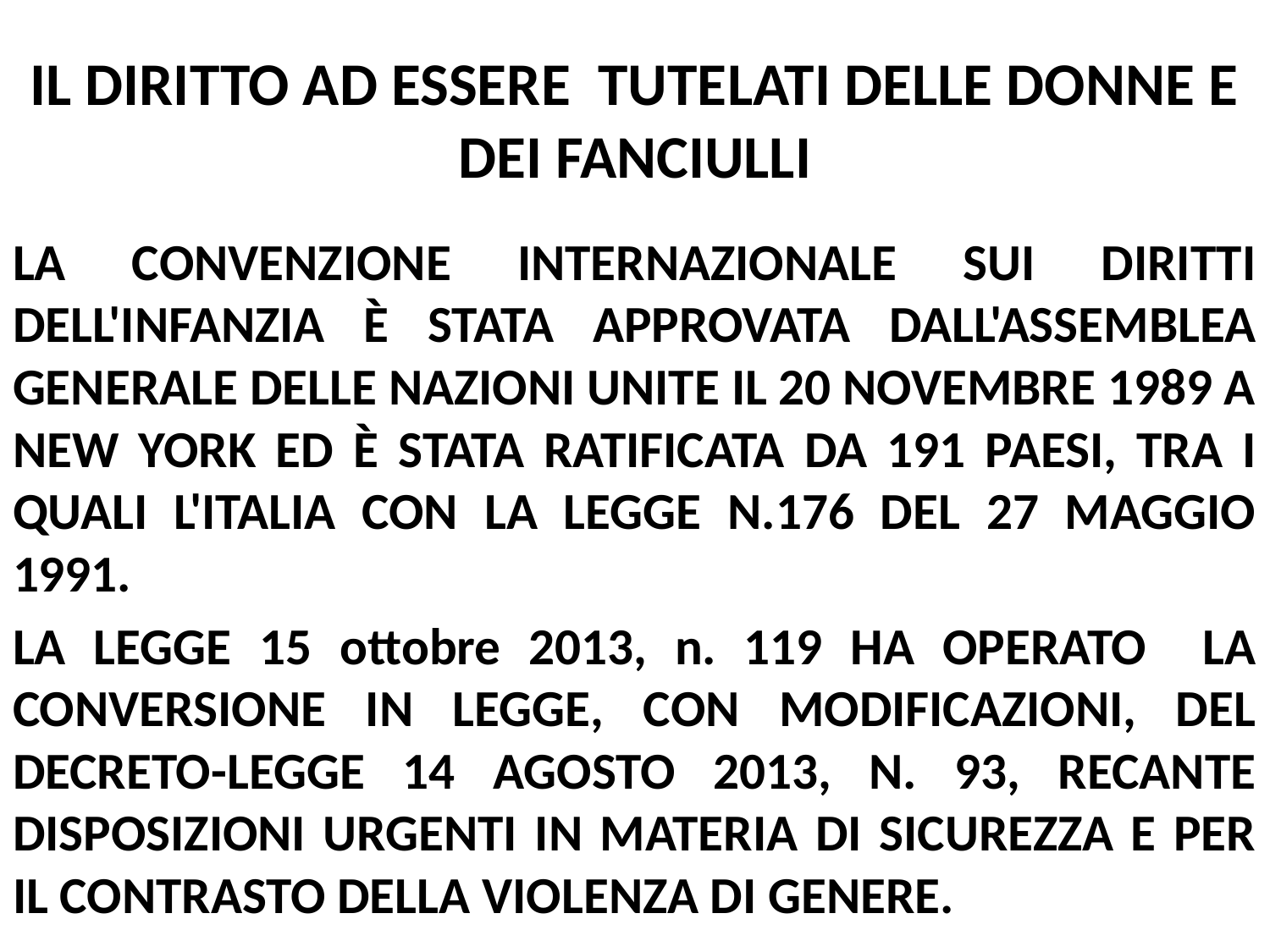

# IL DIRITTO AD ESSERE  TUTELATI DELLE DONNE E DEI FANCIULLI
LA CONVENZIONE INTERNAZIONALE SUI DIRITTI DELL'INFANZIA È STATA APPROVATA DALL'ASSEMBLEA GENERALE DELLE NAZIONI UNITE IL 20 NOVEMBRE 1989 A NEW YORK ED È STATA RATIFICATA DA 191 PAESI, TRA I QUALI L'ITALIA CON LA LEGGE N.176 DEL 27 MAGGIO 1991.
LA LEGGE 15 ottobre 2013, n. 119 HA OPERATO  LA CONVERSIONE IN LEGGE, CON MODIFICAZIONI, DEL DECRETO-LEGGE 14 AGOSTO 2013, N. 93, RECANTE DISPOSIZIONI URGENTI IN MATERIA DI SICUREZZA E PER IL CONTRASTO DELLA VIOLENZA DI GENERE.